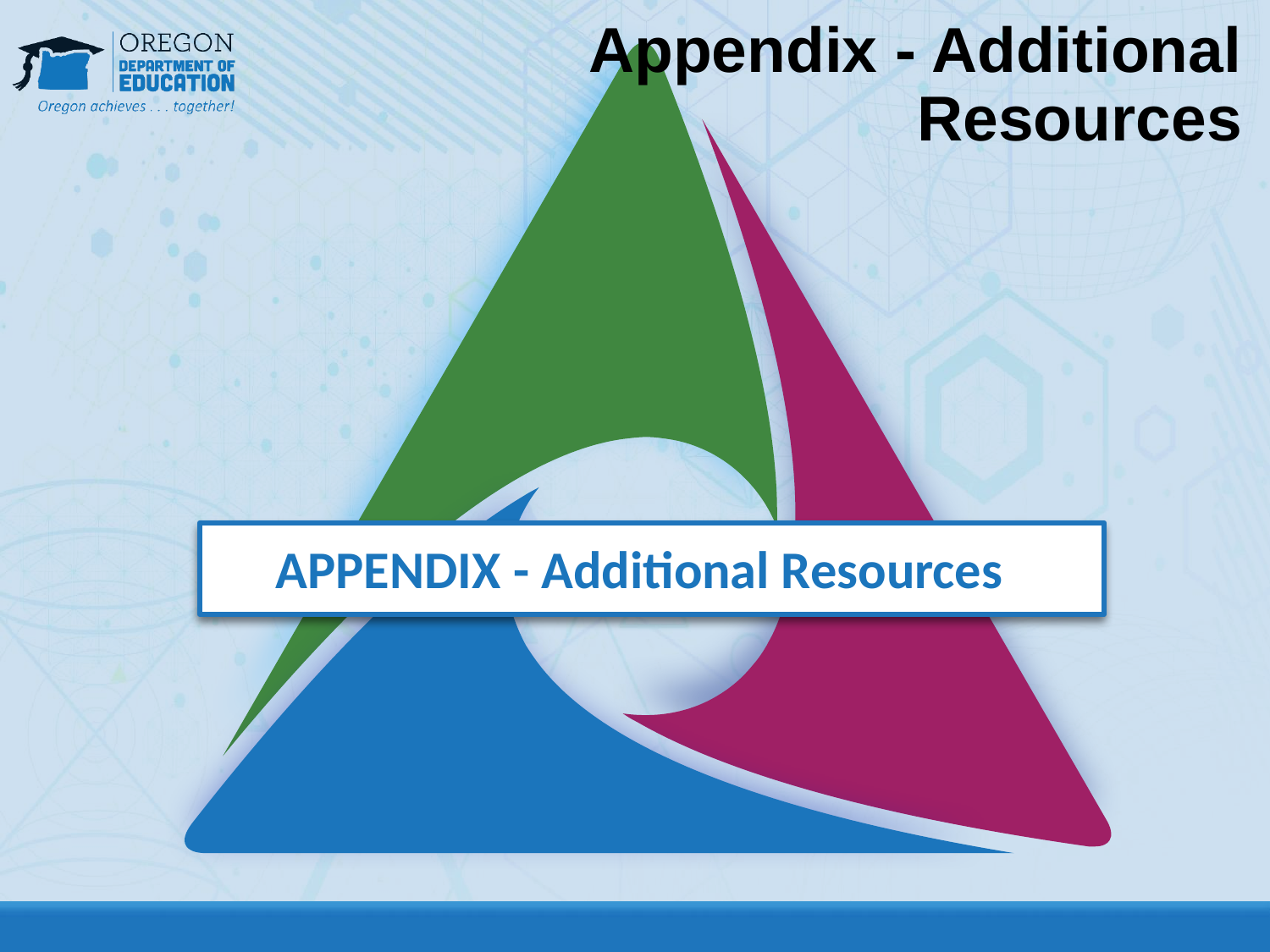

# Appendix - Additional Resources

APPENDIX - Additional Resources